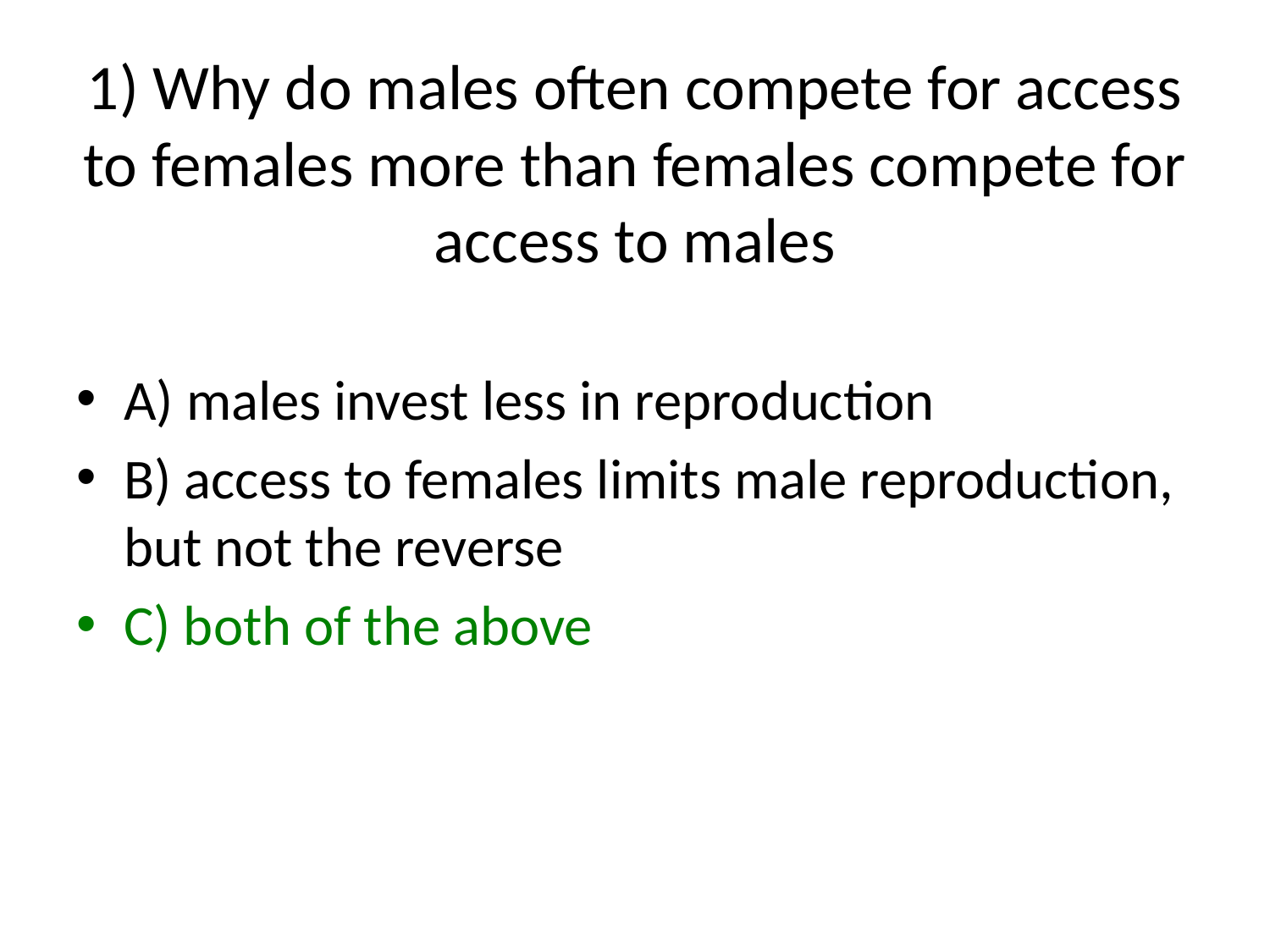

# 1) Why do males often compete for access to females more than females compete for access to males
A) males invest less in reproduction
B) access to females limits male reproduction, but not the reverse
C) both of the above